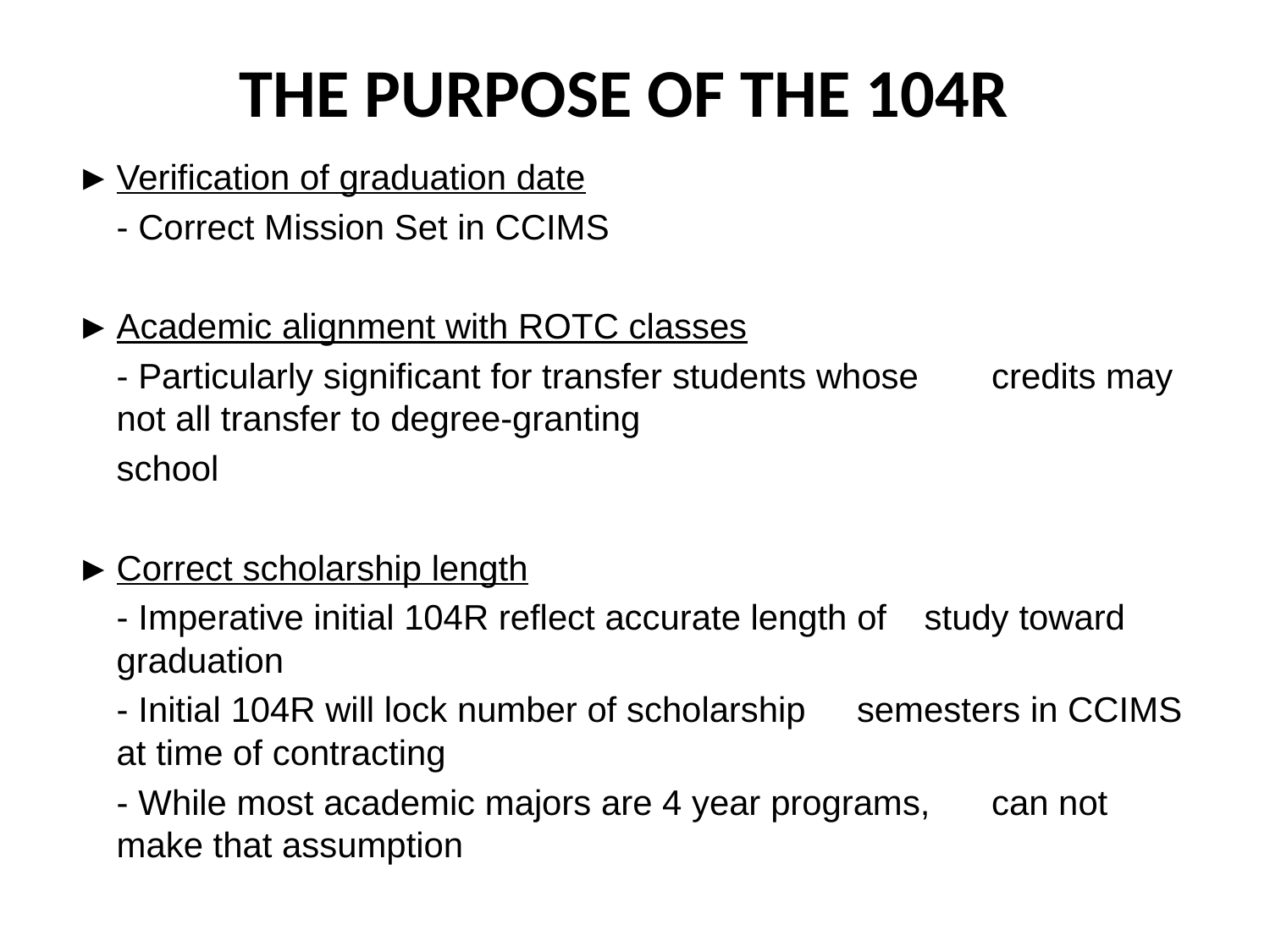

# THE PURPOSE OF THE 104R
►	Verification of graduation date
		- Correct Mission Set in CCIMS

►	Academic alignment with ROTC classes
		- Particularly significant for transfer students whose 	credits may not all transfer to degree-granting
		school

►	Correct scholarship length
		- Imperative initial 104R reflect accurate length of 	study toward graduation
		- Initial 104R will lock number of scholarship 	semesters in CCIMS at time of contracting
		- While most academic majors are 4 year programs, 	can not make that assumption